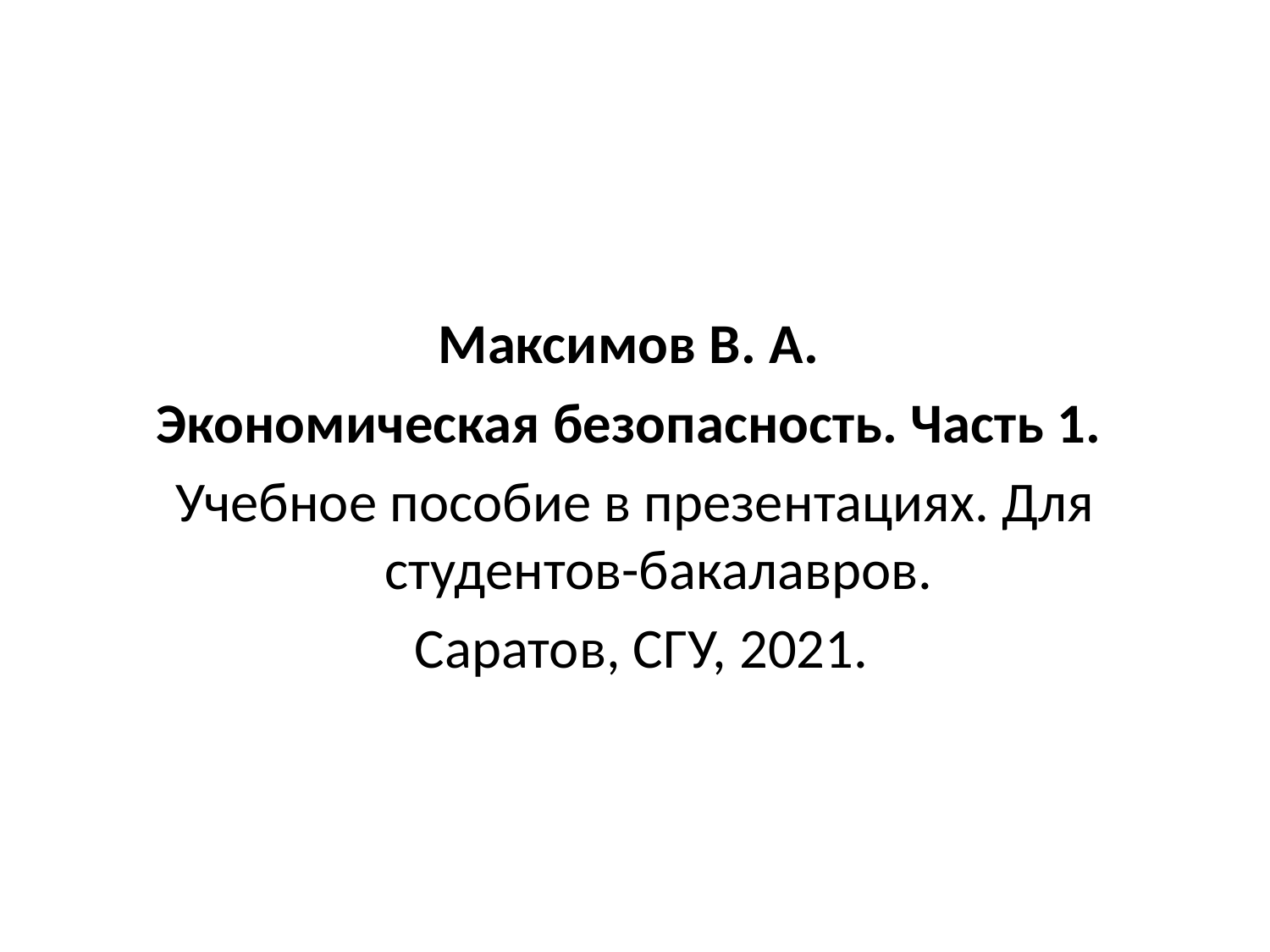

Максимов В. А.
Экономическая безопасность. Часть 1.
Учебное пособие в презентациях. Для студентов-бакалавров.
  Саратов, СГУ, 2021.